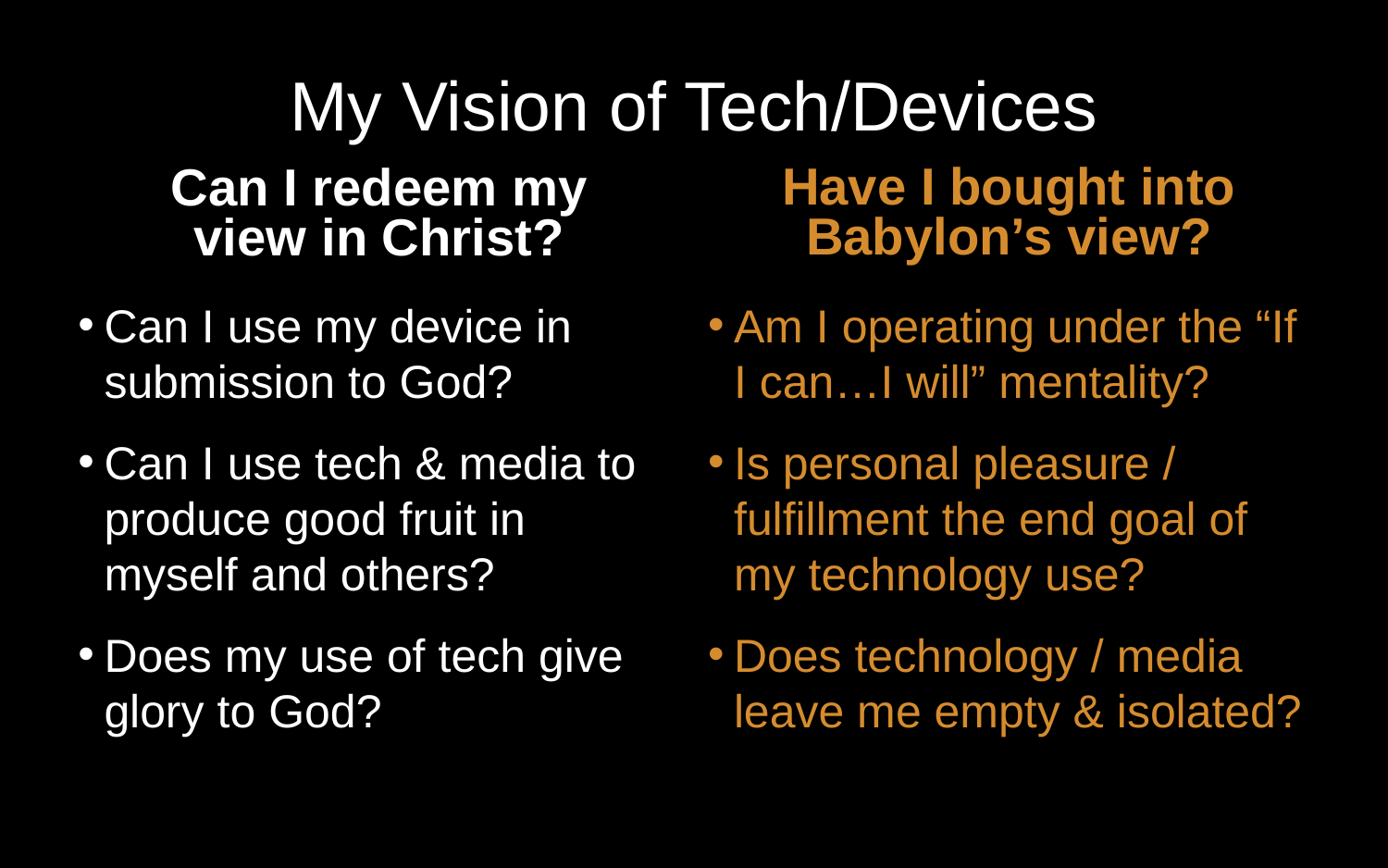

# My Vision of Tech/Devices
Have I bought into Babylon’s view?
Can I redeem my view in Christ?
Can I use my device in submission to God?
Can I use tech & media to produce good fruit in  myself and others?
Does my use of tech give glory to God?
Am I operating under the “If I can…I will” mentality?
Is personal pleasure / fulfillment the end goal of my technology use?
Does technology / media leave me empty & isolated?